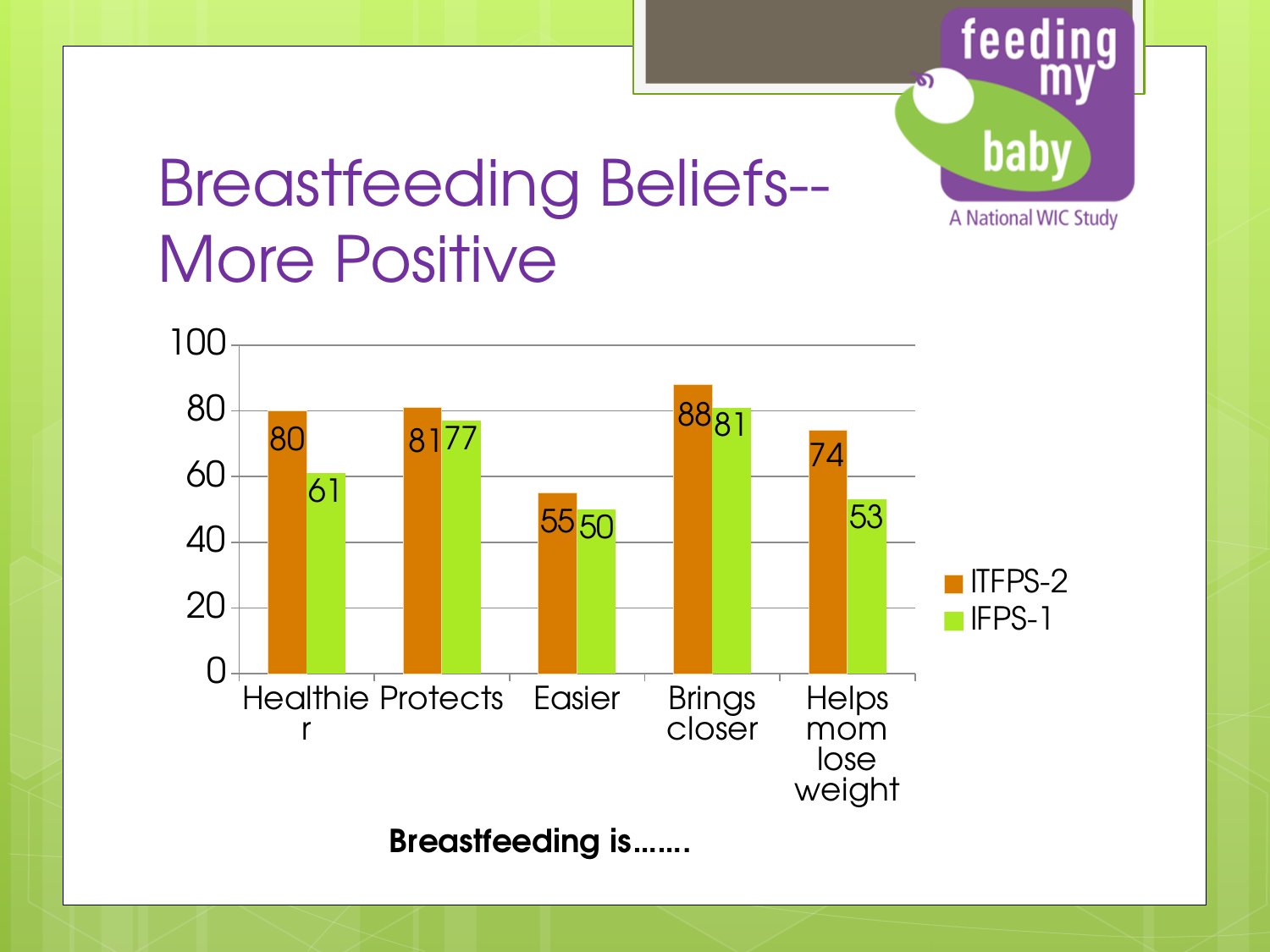

# Breastfeeding Beliefs-- More Positive

### Chart

| Category | ITFPS-2 | IFPS-1 |
|---|---|---|
| Healthier | 80.0 | 61.0 |
| Protects | 81.0 | 77.0 |
| Easier | 55.0 | 50.0 |
| Brings closer | 88.0 | 81.0 |
| Helps mom lose weight | 74.0 | 53.0 |